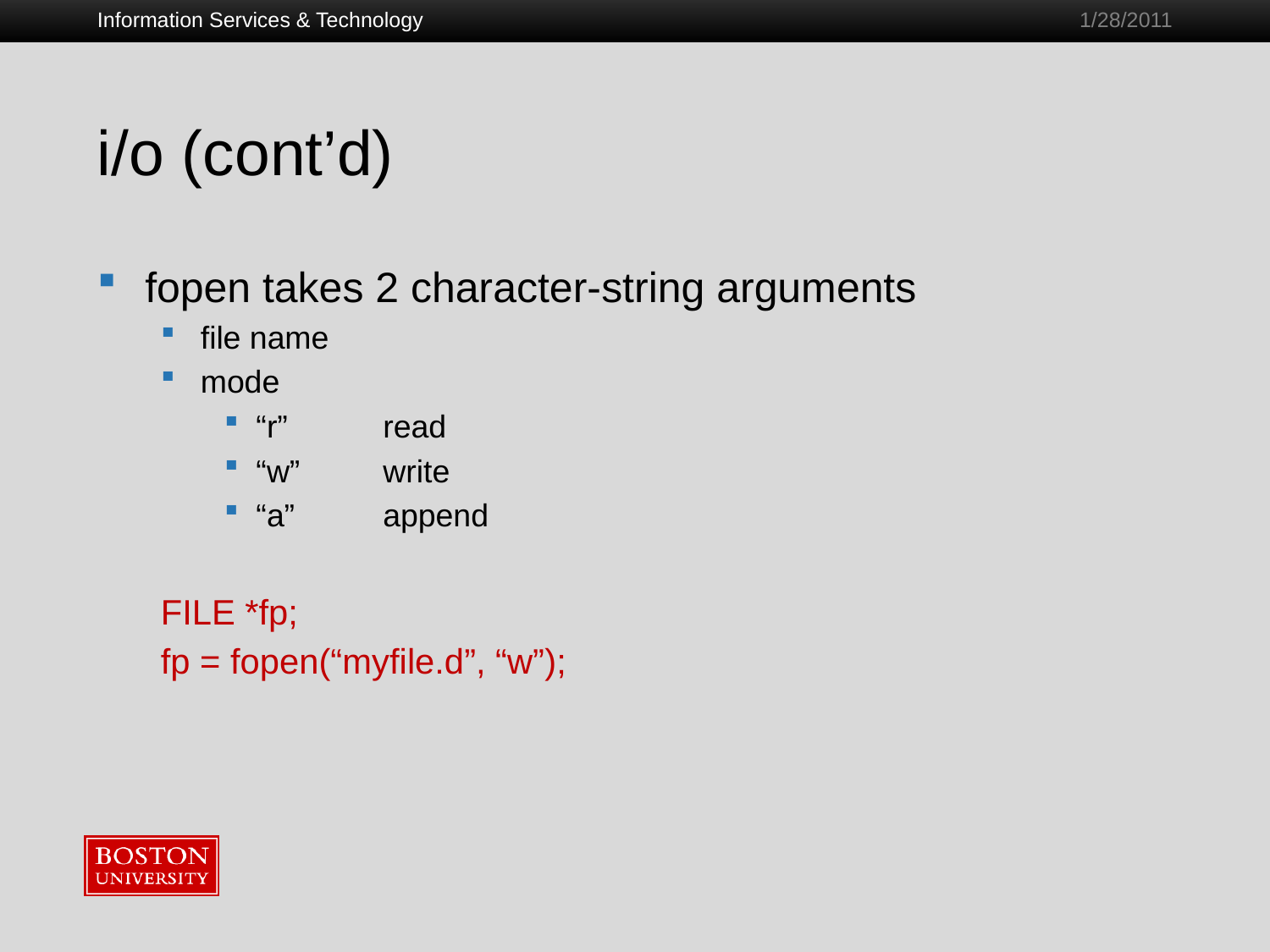

Information Services & Technology
1/28/2011
# i/o (cont’d)
fopen takes 2 character-string arguments
file name
mode
“r”	read
“w”	write
“a”	append

FILE *fp;
fp = fopen(“myfile.d”, “w”);
87